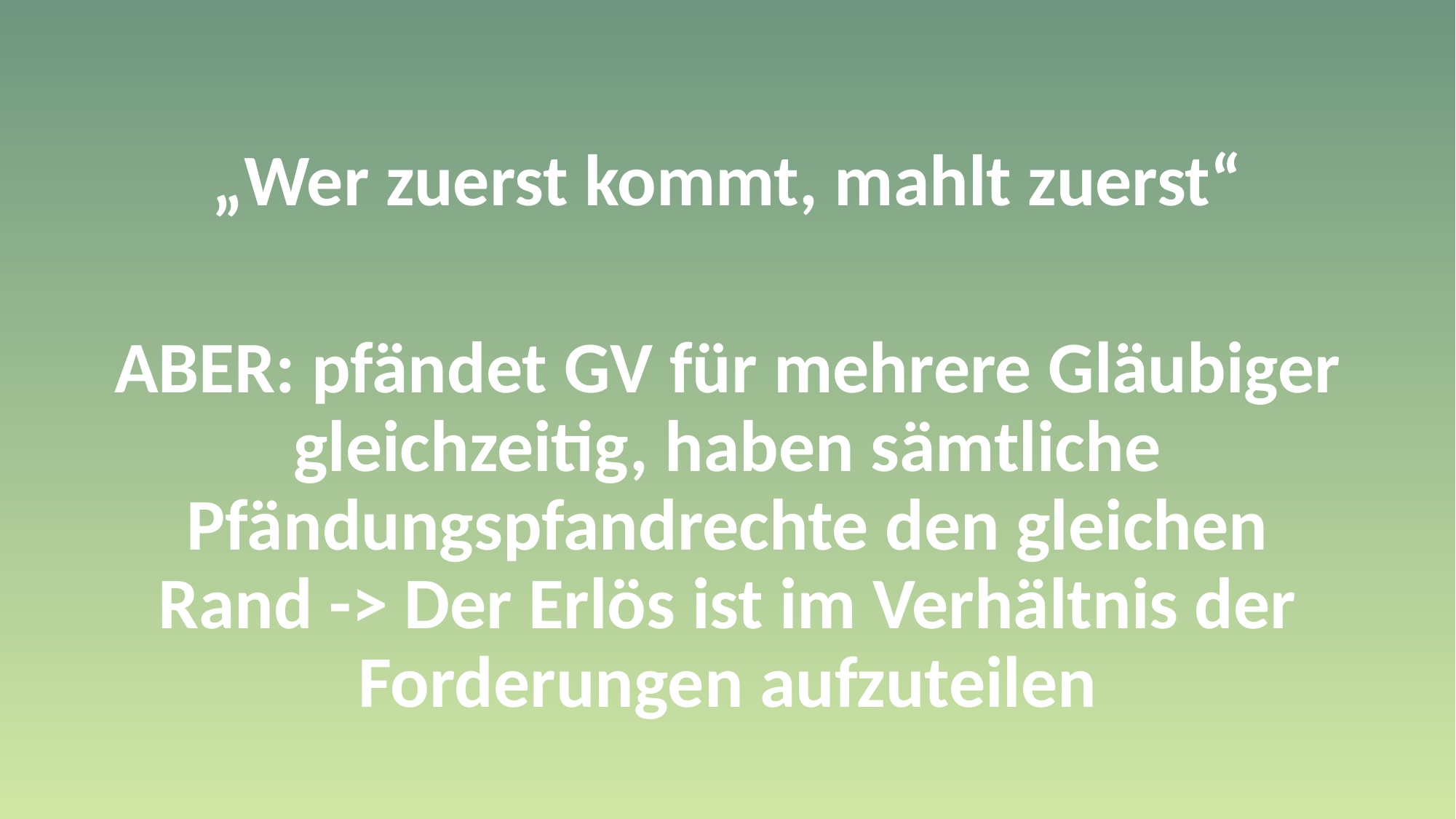

#
„Wer zuerst kommt, mahlt zuerst“

ABER: pfändet GV für mehrere Gläubiger gleichzeitig, haben sämtliche Pfändungspfandrechte den gleichen Rand -> Der Erlös ist im Verhältnis der Forderungen aufzuteilen